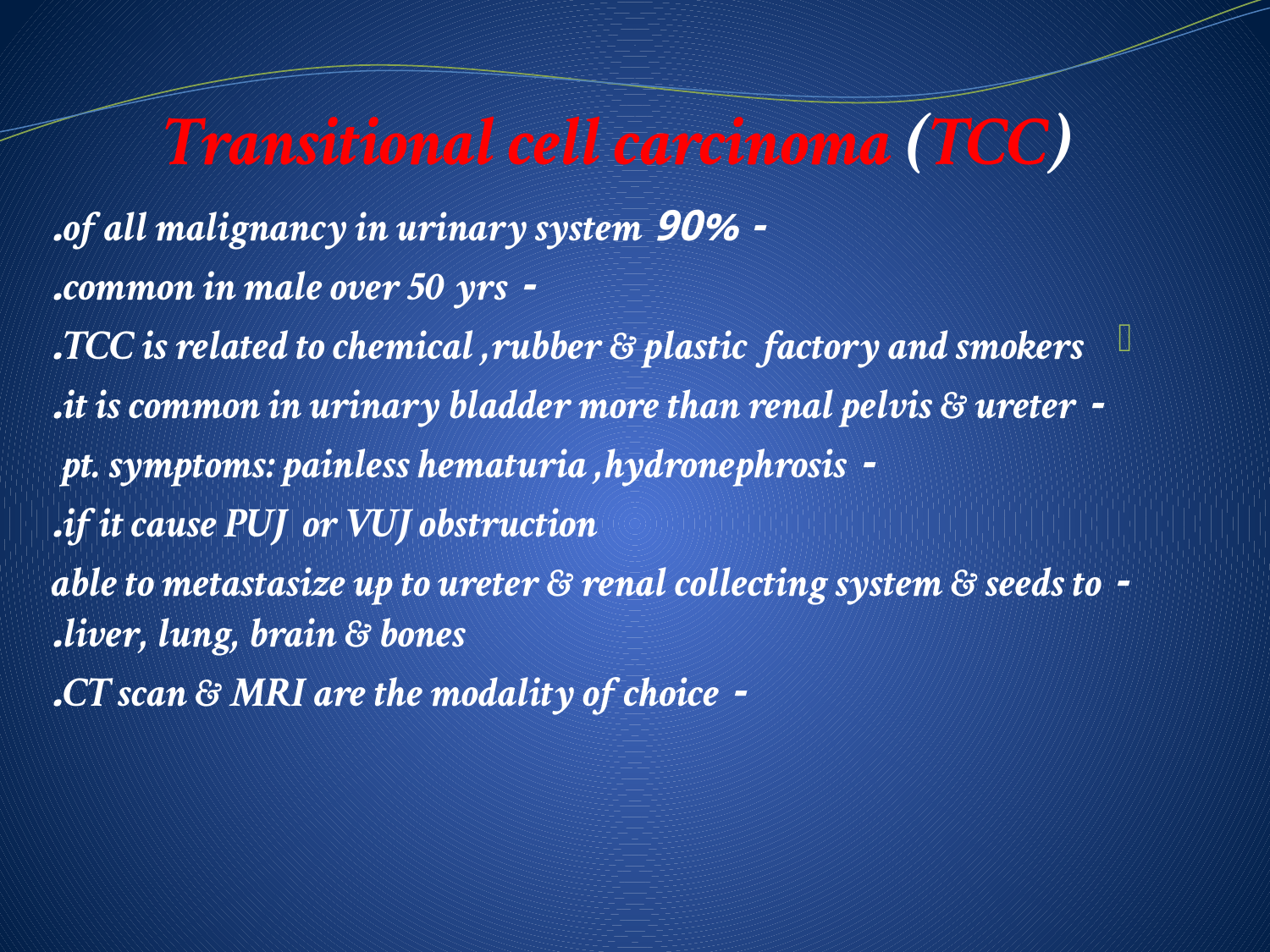

# Transitional cell carcinoma (TCC)
- 90% of all malignancy in urinary system.
- common in male over 50 yrs.
TCC is related to chemical ,rubber & plastic  factory and smokers.
- it is common in urinary bladder more than renal pelvis & ureter.
- pt. symptoms: painless hematuria ,hydronephrosis
if it cause PUJ  or VUJ obstruction.
- able to metastasize up to ureter & renal collecting system & seeds to liver, lung, brain & bones.
- CT scan & MRI are the modality of choice.